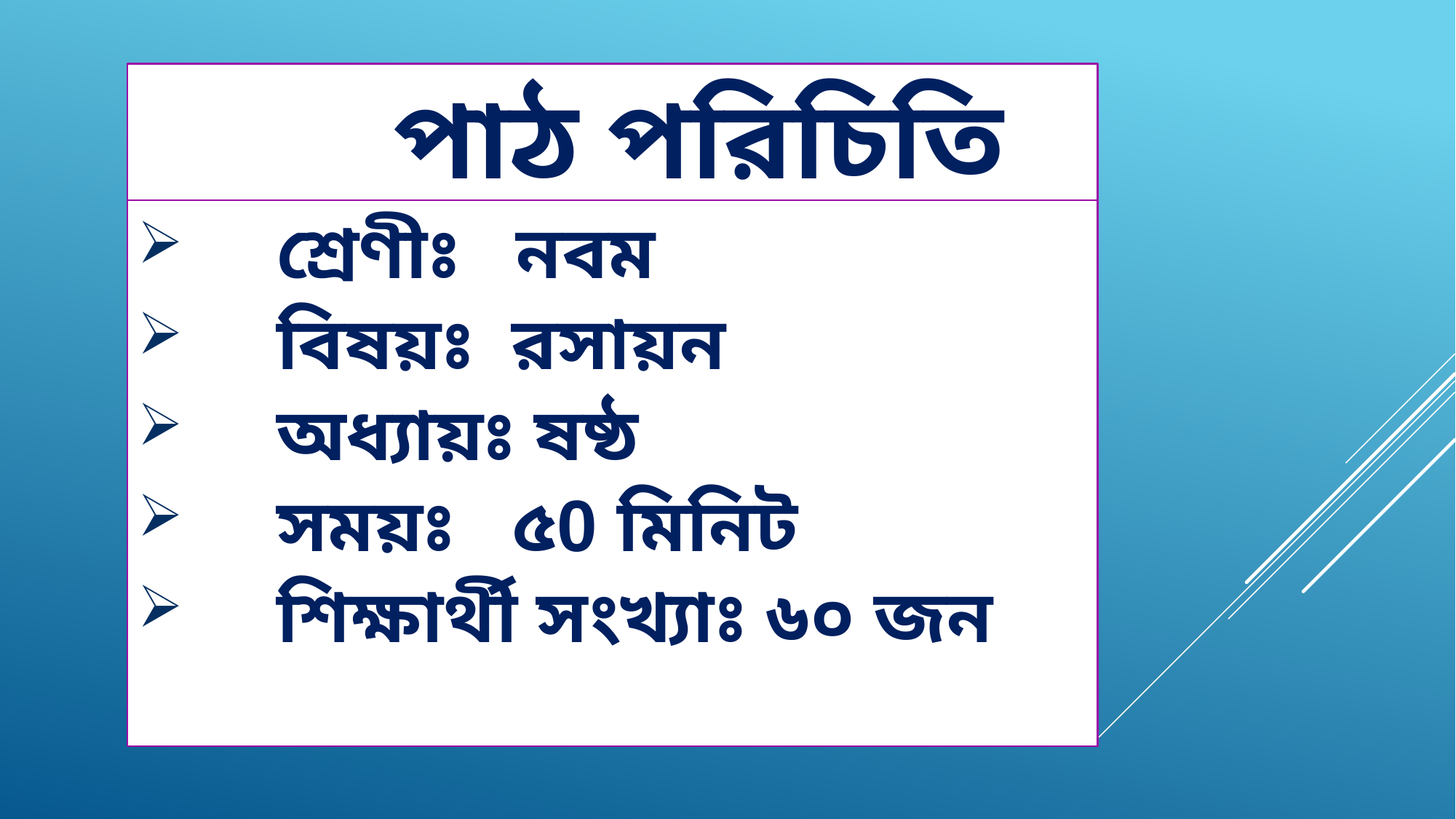

পাঠ পরিচিতি
   শ্রেণীঃ   নবম
   বিষয়ঃ  রসায়ন
   অধ্যায়ঃ ষষ্ঠ
   সময়ঃ   ৫0 মিনিট
   শিক্ষার্থী সংখ্যাঃ ৬০ জন